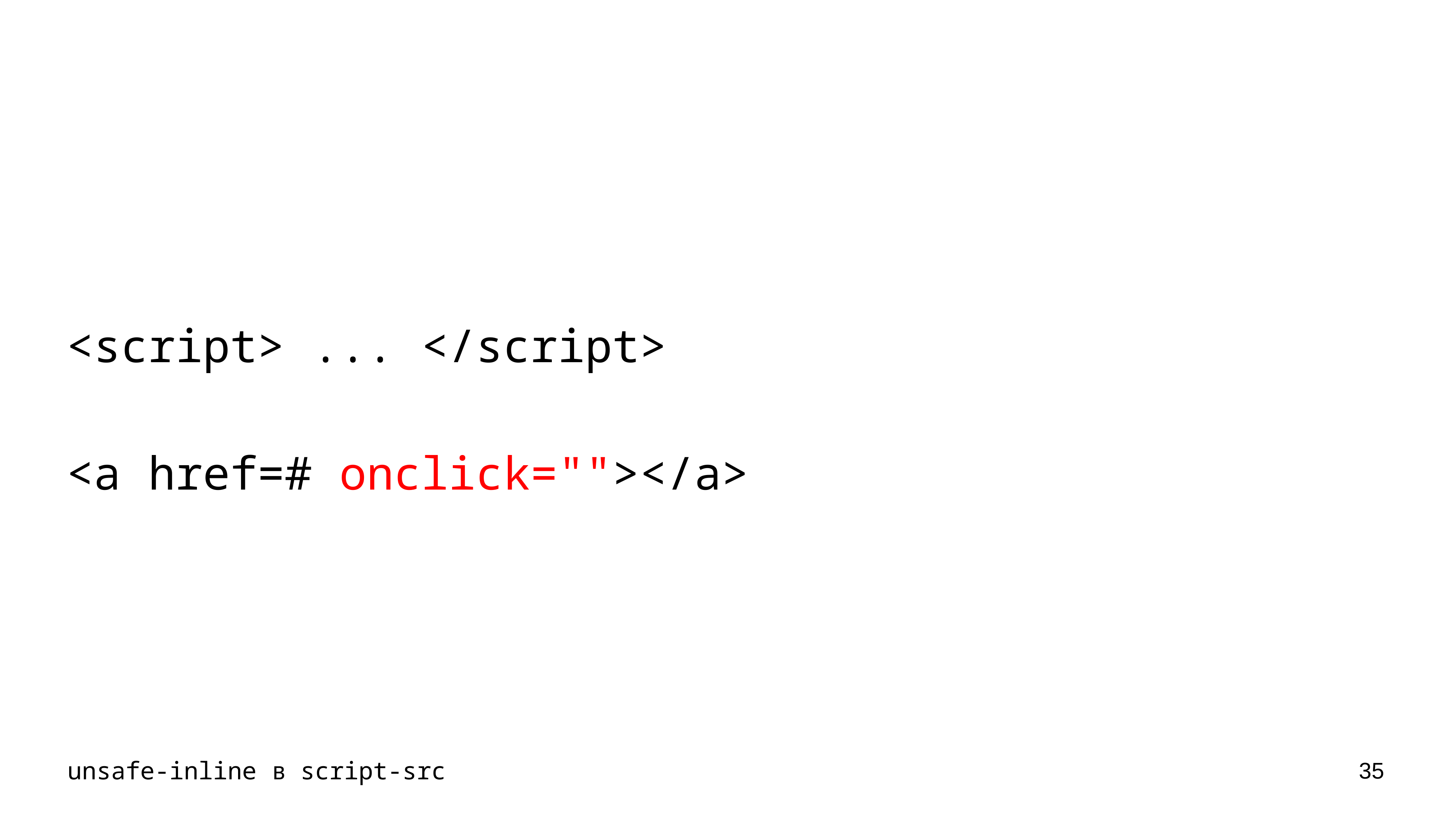

<script> ... </script>
<a href=# onclick=""></a>
unsafe-inline в script-src
35